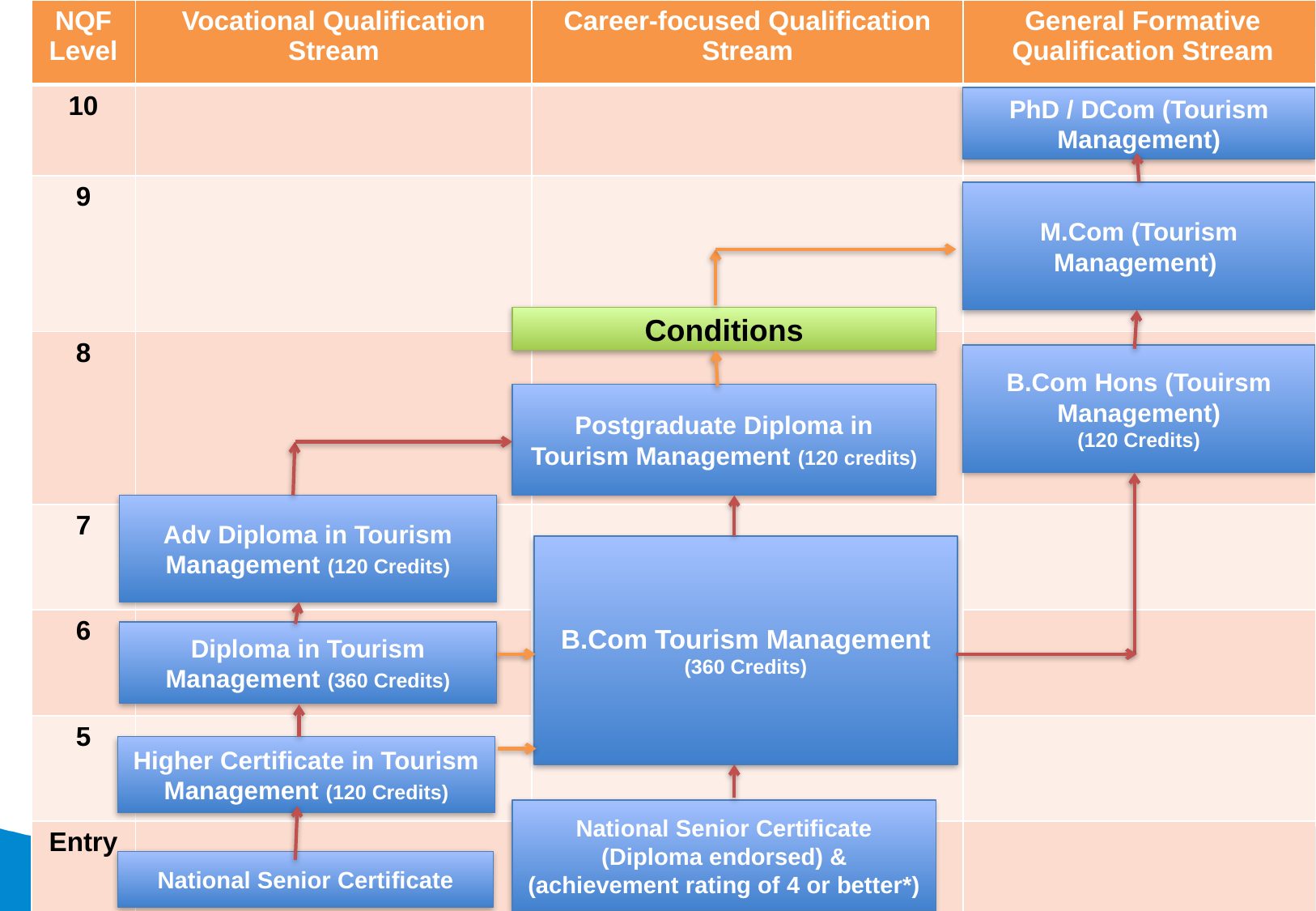

| NQF Level | Vocational Qualification Stream | Career-focused Qualification Stream | General Formative Qualification Stream |
| --- | --- | --- | --- |
| 10 |  |  |  |
| 9 |  |  |  |
| 8 |  |  |  |
| 7 |  |  |  |
| 6 |  |  |  |
| 5 |  |  |  |
| Entry |  |  |  |
PhD / DCom (Tourism Management)
M.Com (Tourism Management)
Conditions
B.Com Hons (Touirsm Management)
(120 Credits)
Postgraduate Diploma in Tourism Management (120 credits)
Adv Diploma in Tourism Management (120 Credits)
B.Com Tourism Management (360 Credits)
Diploma in Tourism Management (360 Credits)
Higher Certificate in Tourism Management (120 Credits)
National Senior Certificate (Diploma endorsed) & (achievement rating of 4 or better*)
National Senior Certificate